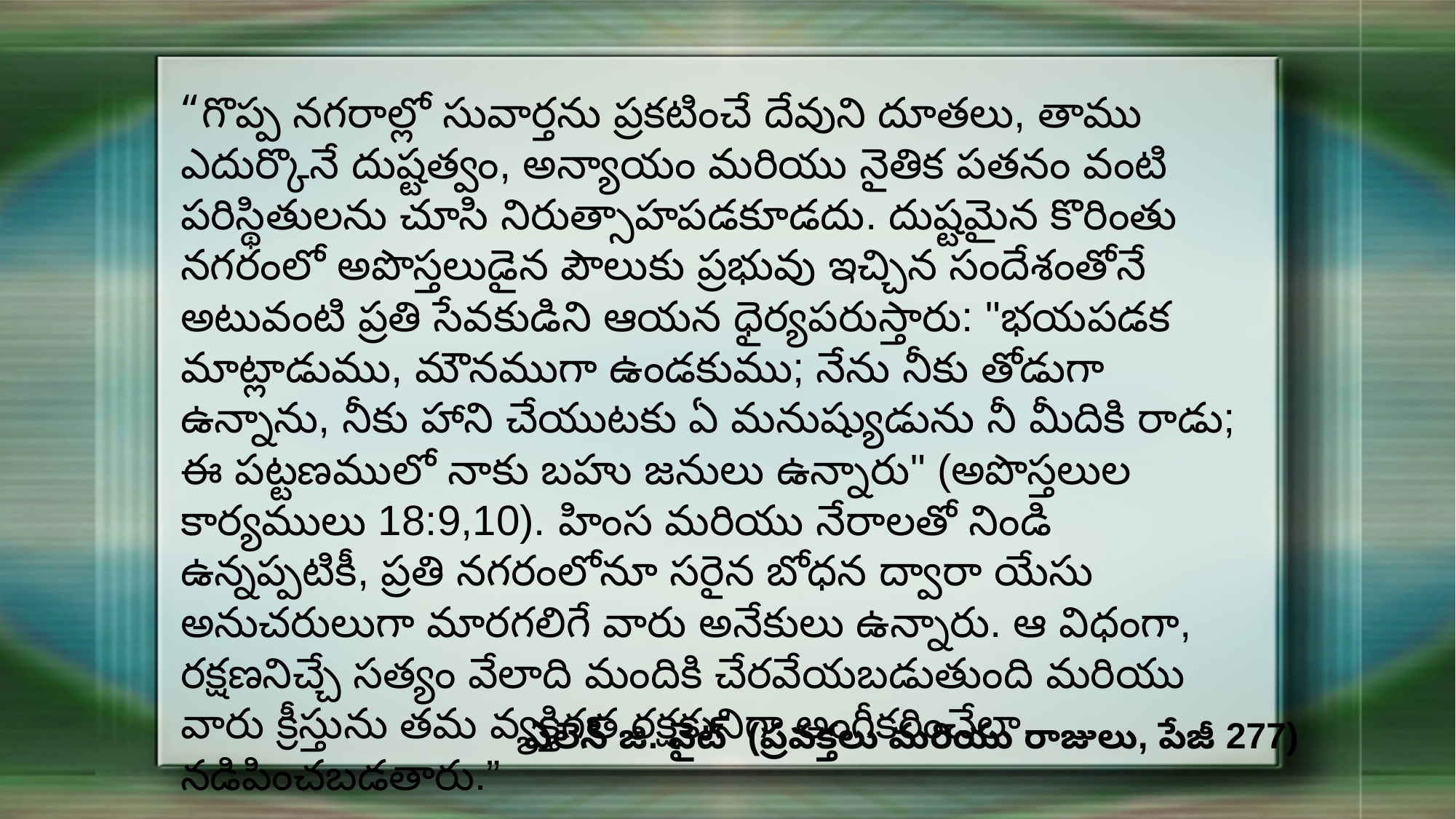

“గొప్ప నగరాల్లో సువార్తను ప్రకటించే దేవుని దూతలు, తాము ఎదుర్కొనే దుష్టత్వం, అన్యాయం మరియు నైతిక పతనం వంటి పరిస్థితులను చూసి నిరుత్సాహపడకూడదు. దుష్టమైన కొరింతు నగరంలో అపొస్తలుడైన పౌలుకు ప్రభువు ఇచ్చిన సందేశంతోనే అటువంటి ప్రతి సేవకుడిని ఆయన ధైర్యపరుస్తారు: "భయపడక మాట్లాడుము, మౌనముగా ఉండకుము; నేను నీకు తోడుగా ఉన్నాను, నీకు హాని చేయుటకు ఏ మనుష్యుడును నీ మీదికి రాడు; ఈ పట్టణములో నాకు బహు జనులు ఉన్నారు" (అపొస్తలుల కార్యములు 18:9,10). హింస మరియు నేరాలతో నిండి ఉన్నప్పటికీ, ప్రతి నగరంలోనూ సరైన బోధన ద్వారా యేసు అనుచరులుగా మారగలిగే వారు అనేకులు ఉన్నారు. ఆ విధంగా, రక్షణనిచ్చే సత్యం వేలాది మందికి చేరవేయబడుతుంది మరియు వారు క్రీస్తును తమ వ్యక్తిగత రక్షకునిగా అంగీకరించేలా నడిపించబడతారు.”
ఎలెన్ జి. వైట్  (ప్రవక్తలు మరియు రాజులు, పేజీ 277)